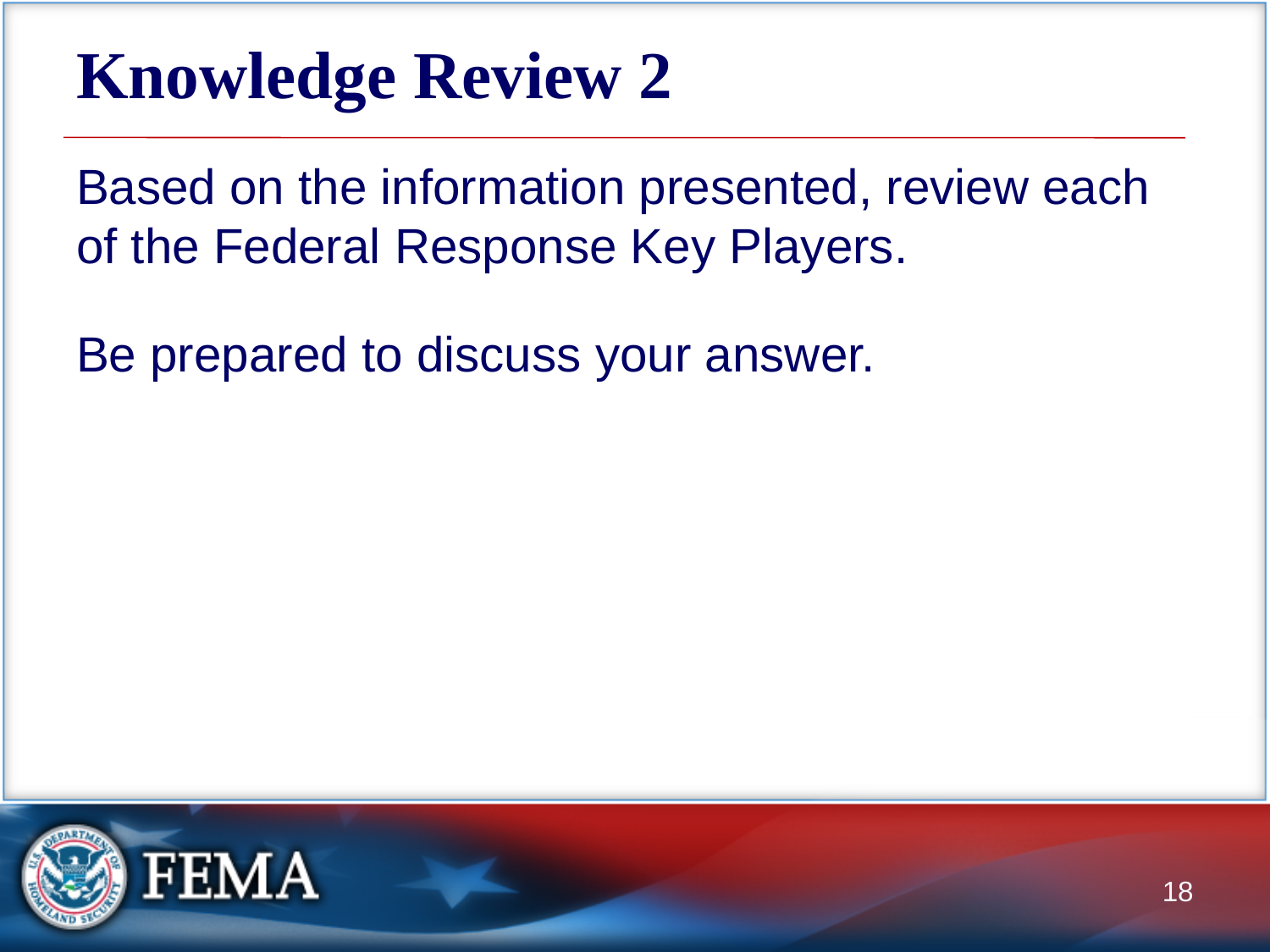

# Knowledge Review 2
Based on the information presented, review each of the Federal Response Key Players.
Be prepared to discuss your answer.

18